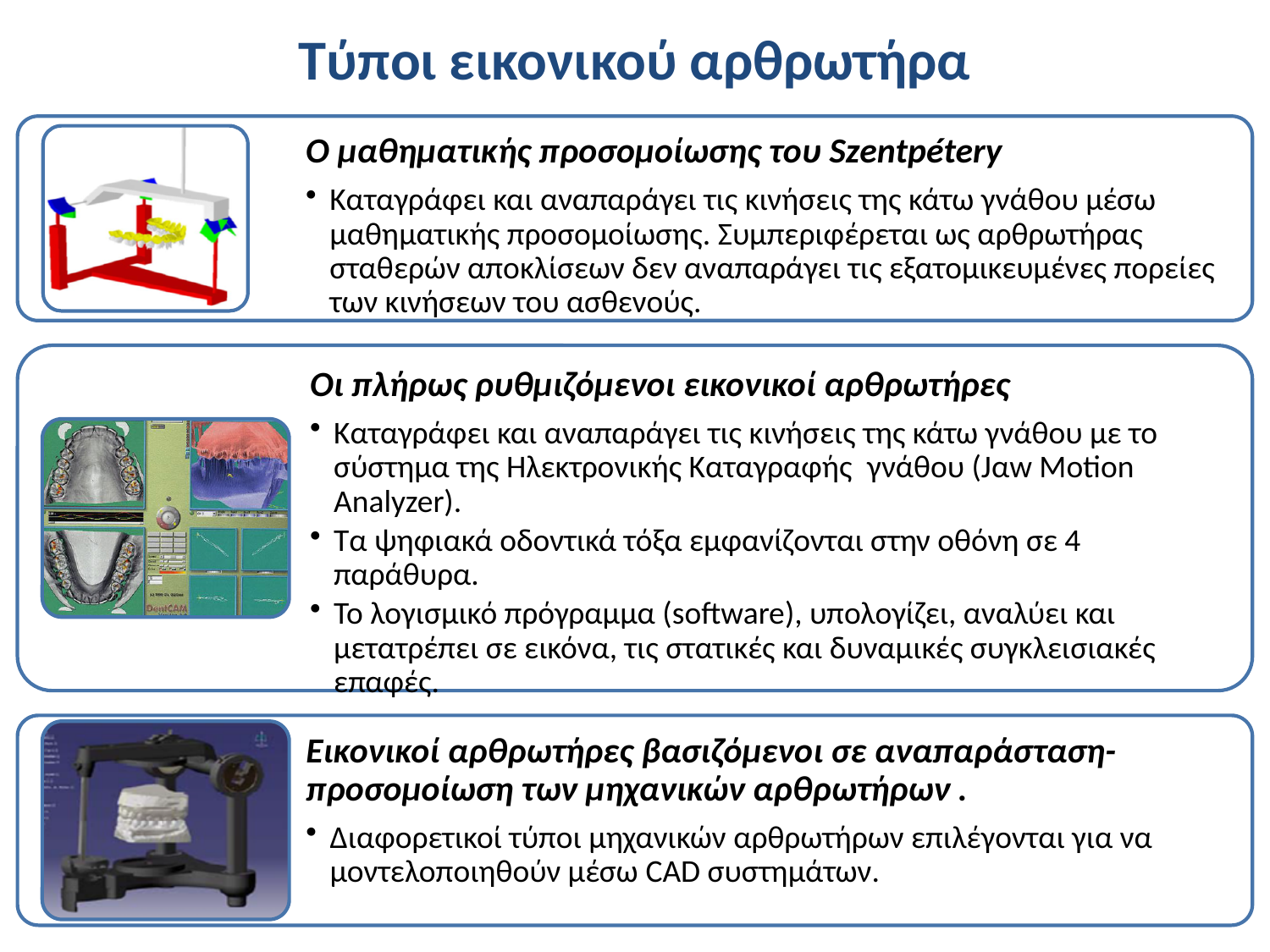

# Τύποι εικονικού αρθρωτήρα
Ο μαθηματικής προσομοίωσης του Szentpétery
Καταγράφει και αναπαράγει τις κινήσεις της κάτω γνάθου μέσω μαθηματικής προσομοίωσης. Συμπεριφέρεται ως αρθρωτήρας σταθερών αποκλίσεων δεν αναπαράγει τις εξατομικευμένες πορείες των κινήσεων του ασθενούς.
Οι πλήρως ρυθμιζόμενοι εικονικοί αρθρωτήρες
Καταγράφει και αναπαράγει τις κινήσεις της κάτω γνάθου με το σύστημα της Ηλεκτρονικής Καταγραφής  γνάθου (Jαw Motion Analyzer).
Τα ψηφιακά οδοντικά τόξα εμφανίζονται στην οθόνη σε 4 παράθυρα.
Το λογισμικό πρόγραμμα (software), υπολογίζει, αναλύει και μετατρέπει σε εικόνα, τις στατικές και δυναμικές συγκλεισιακές επαφές.
Εικονικοί αρθρωτήρες βασιζόμενοι σε αναπαράσταση-προσομοίωση των μηχανικών αρθρωτήρων .
Διαφορετικοί τύποι μηχανικών αρθρωτήρων επιλέγονται για να μοντελοποιηθούν μέσω CAD συστημάτων.
29